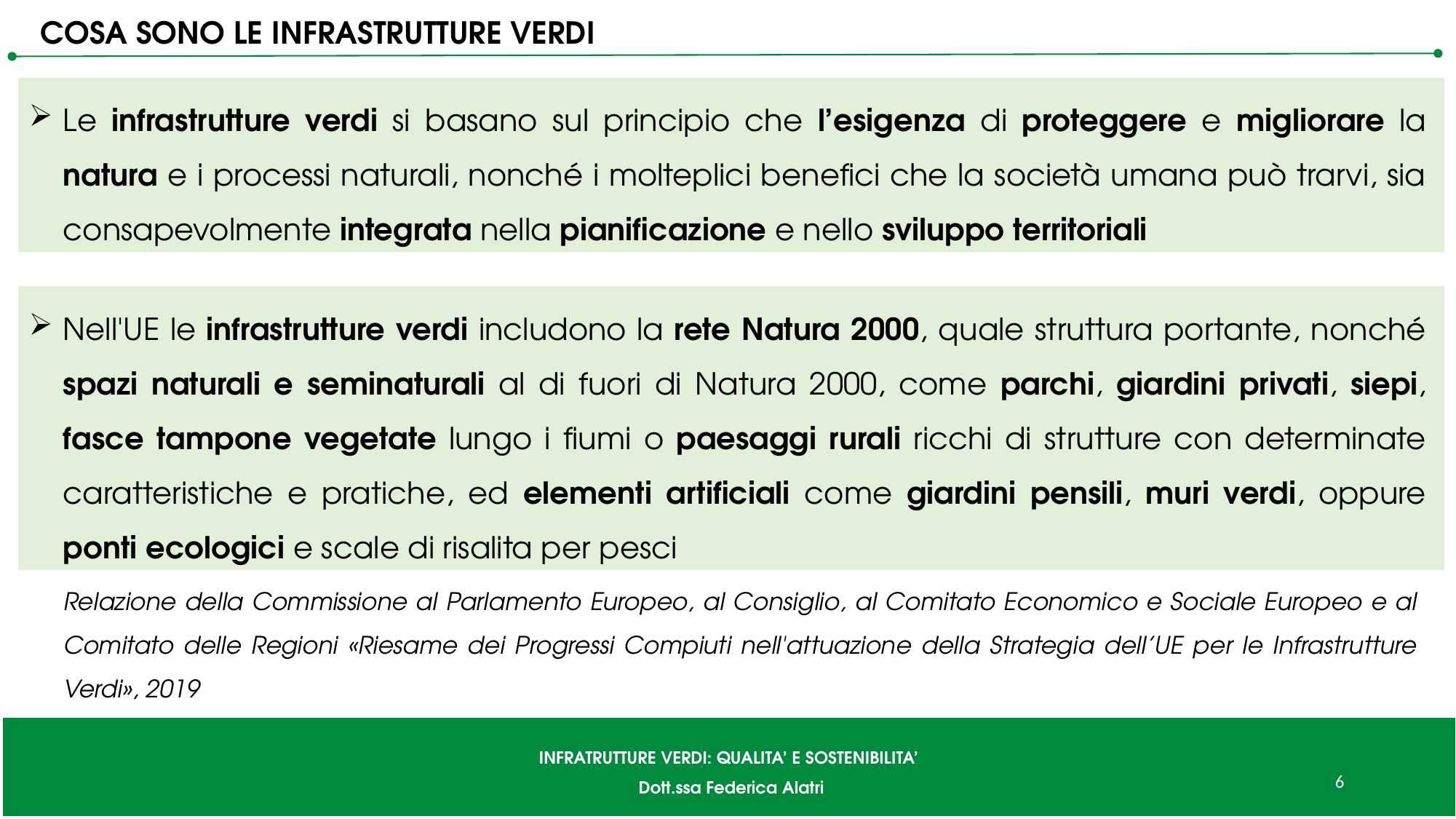

COSA SONO LE INFRASTRUTTURE VERDI
Le infrastrutture verdi si basano sul principio che l’esigenza di proteggere e migliorare la natura e i processi naturali, nonché i molteplici benefici che la società umana può trarvi, sia consapevolmente integrata nella pianificazione e nello sviluppo territoriali
Nell'UE le infrastrutture verdi includono la rete Natura 2000, quale struttura portante, nonché spazi naturali e seminaturali al di fuori di Natura 2000, come parchi, giardini privati, siepi, fasce tampone vegetate lungo i fiumi o paesaggi rurali ricchi di strutture con determinate caratteristiche e pratiche, ed elementi artificiali come giardini pensili, muri verdi, oppure ponti ecologici e scale di risalita per pesci
Relazione della Commissione al Parlamento Europeo, al Consiglio, al Comitato Economico e Sociale Europeo e al Comitato delle Regioni «Riesame dei Progressi Compiuti nell'attuazione della Strategia dell’UE per le Infrastrutture Verdi», 2019
INFRATRUTTURE VERDI: QUALITA’ E SOSTENIBILITA’
Dott.ssa Federica Alatri
QUALITA’ E SOSTENIBILITA’ PER IL VERDE IN CITTA’
Dott.ssa Federica Alatri
6